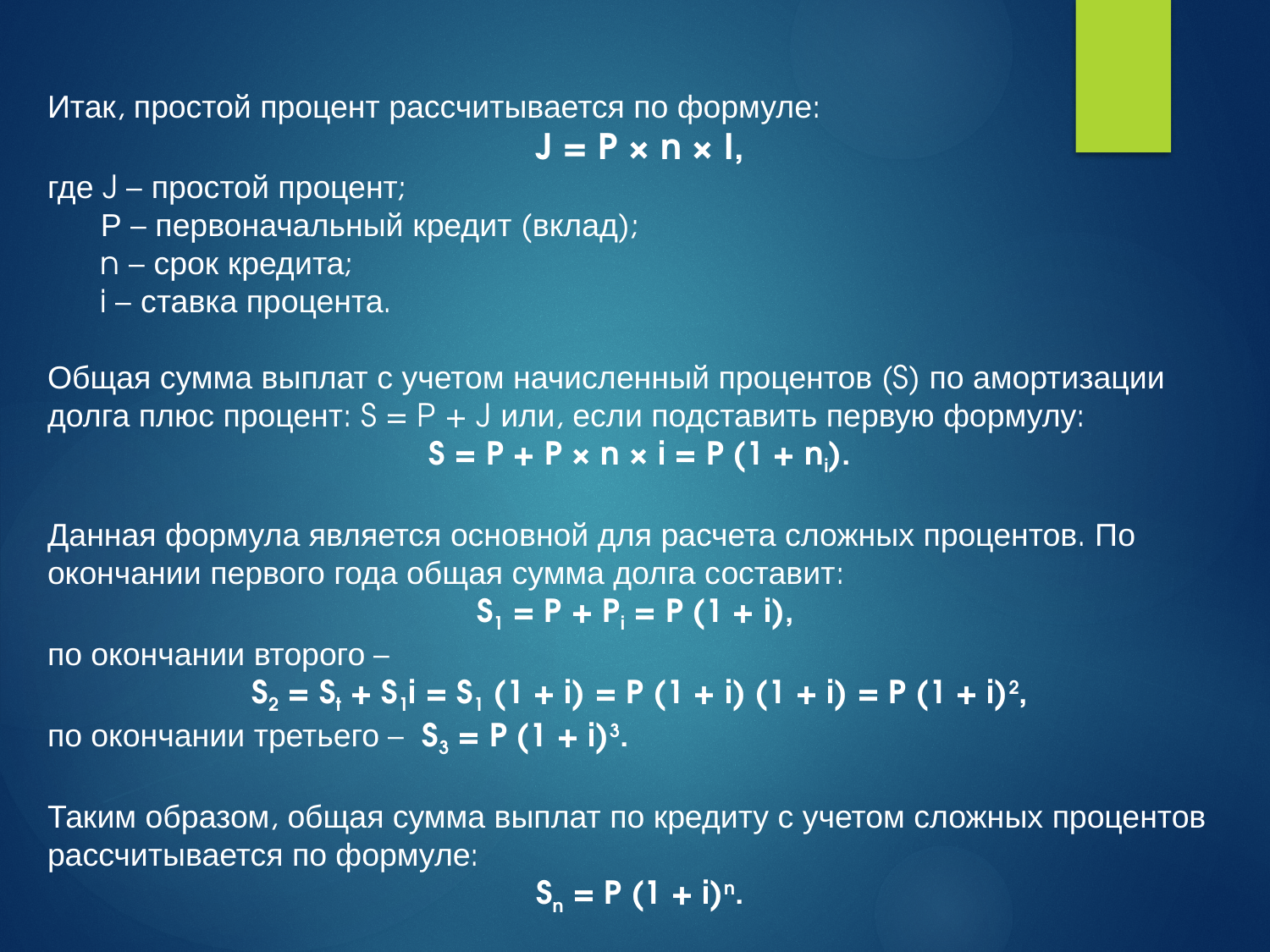

Итак, простой процент рассчитывается по формуле:
J = P × n × I,
где J – простой процент;
      Р – первоначальный кредит (вклад);
      n – срок кредита;
      i – ставка процента.

Общая сумма выплат с учетом начисленный процентов (S) по амортизации долга плюс процент: S = P + J или, если подставить первую формулу:
S = P + P × n × i = P (1 + ni).

Данная формула является основной для расчета сложных процентов. По окончании первого года общая сумма долга составит:
S1 = P + Pi = P (1 + i),
по окончании второго –
S2 = St + S1i = S1 (1 + i) = P (1 + i) (1 + i) = P (1 + i)2,
по окончании третьего –  S3 = P (1 + i)3.

Таким образом, общая сумма выплат по кредиту с учетом сложных процентов рассчитывается по формуле:
Sn = P (1 + i)n.